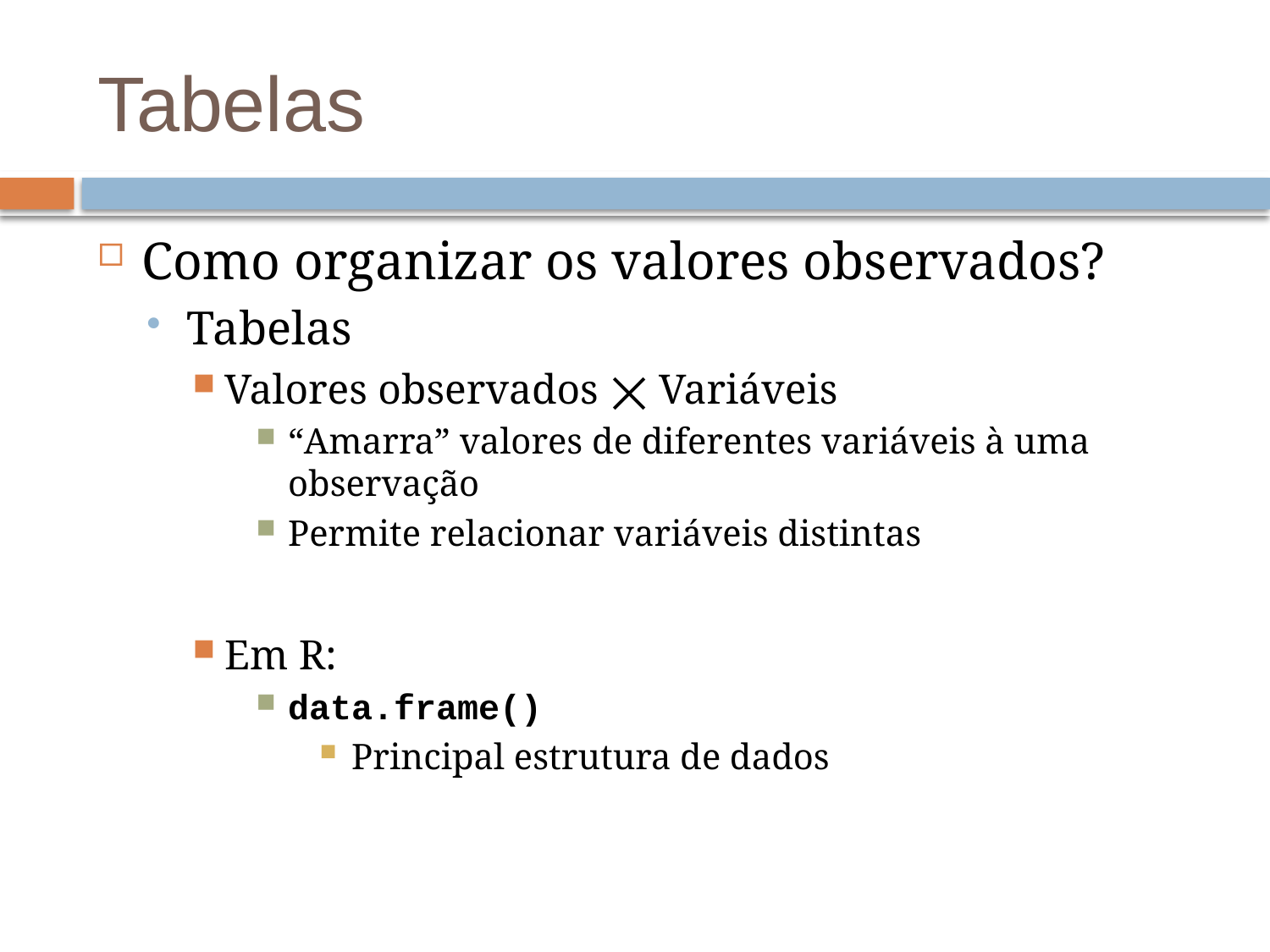

# Tabelas
Como organizar os valores observados?
Tabelas
Valores observados ⨉ Variáveis
“Amarra” valores de diferentes variáveis à uma observação
Permite relacionar variáveis distintas

Em R:
data.frame()
Principal estrutura de dados